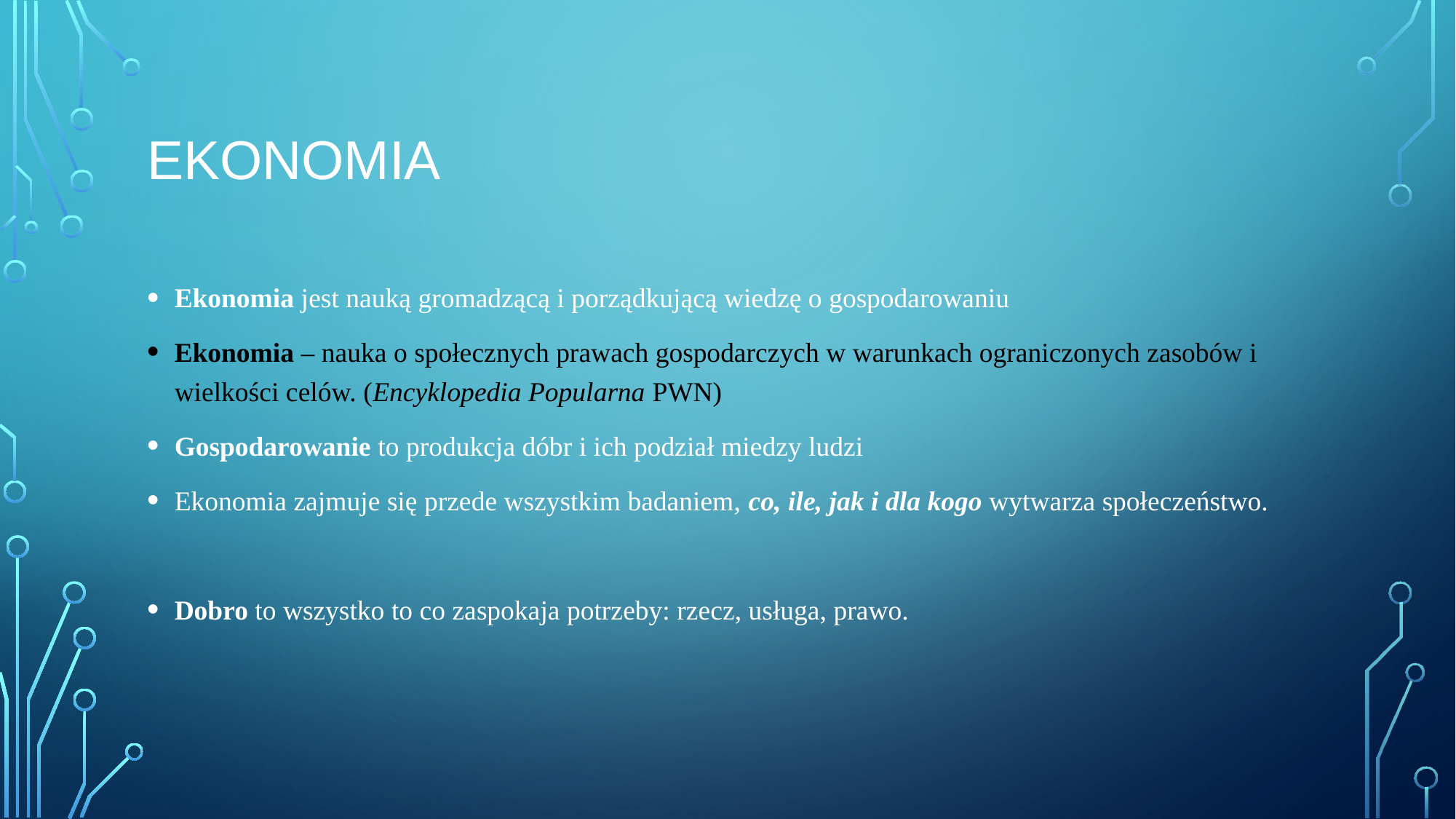

# Ekonomia
Ekonomia jest nauką gromadzącą i porządkującą wiedzę o gospodarowaniu
Ekonomia – nauka o społecznych prawach gospodarczych w warunkach ograniczonych zasobów i wielkości celów. (Encyklopedia Popularna PWN)
Gospodarowanie to produkcja dóbr i ich podział miedzy ludzi
Ekonomia zajmuje się przede wszystkim badaniem, co, ile, jak i dla kogo wytwarza społeczeństwo.

Dobro to wszystko to co zaspokaja potrzeby: rzecz, usługa, prawo.